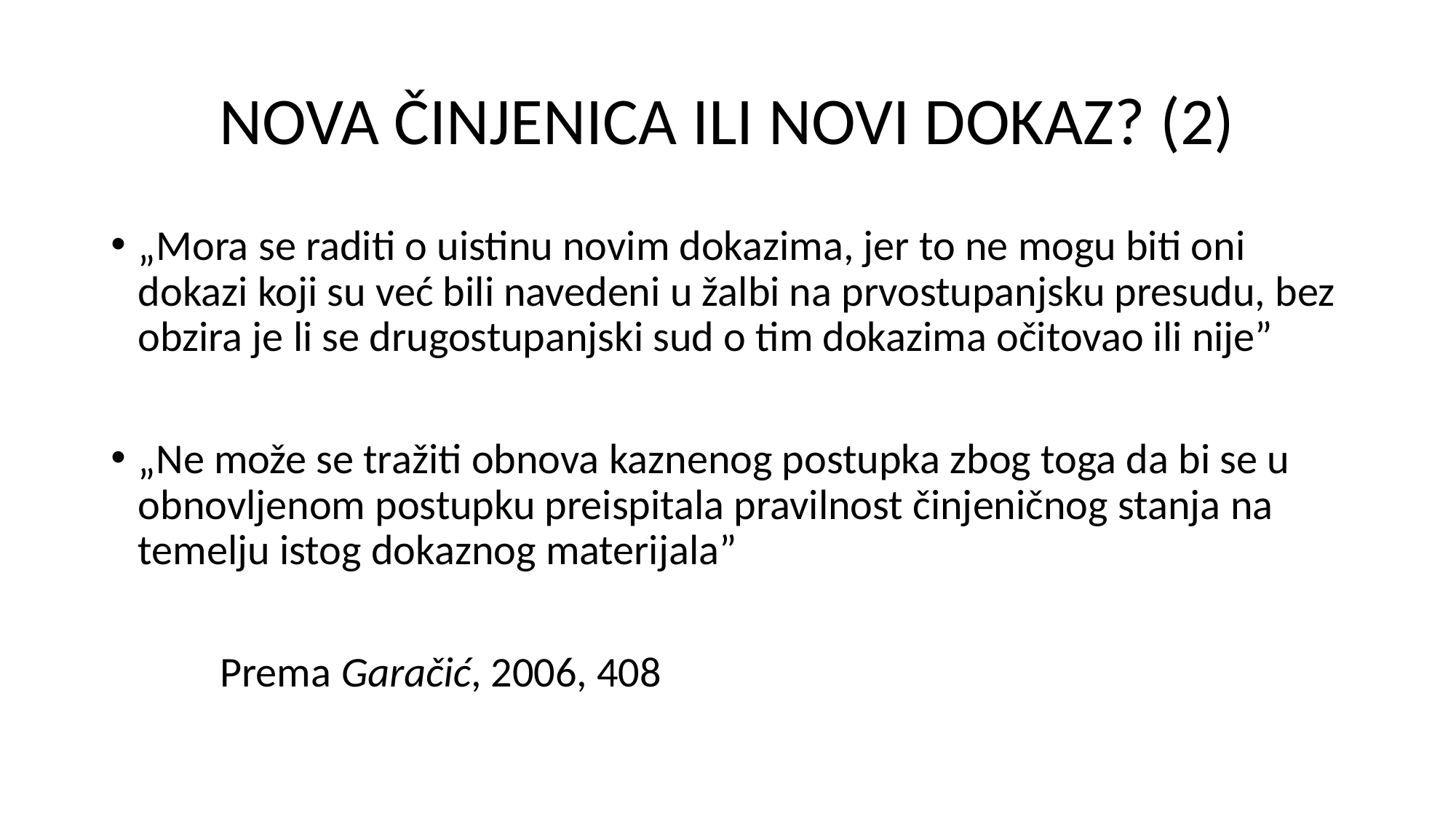

# NOVA ČINJENICA ILI NOVI DOKAZ? (2)
„Mora se raditi o uistinu novim dokazima, jer to ne mogu biti oni dokazi koji su već bili navedeni u žalbi na prvostupanjsku presudu, bez obzira je li se drugostupanjski sud o tim dokazima očitovao ili nije”

„Ne može se tražiti obnova kaznenog postupka zbog toga da bi se u obnovljenom postupku preispitala pravilnost činjeničnog stanja na temelju istog dokaznog materijala”

	Prema Garačić, 2006, 408